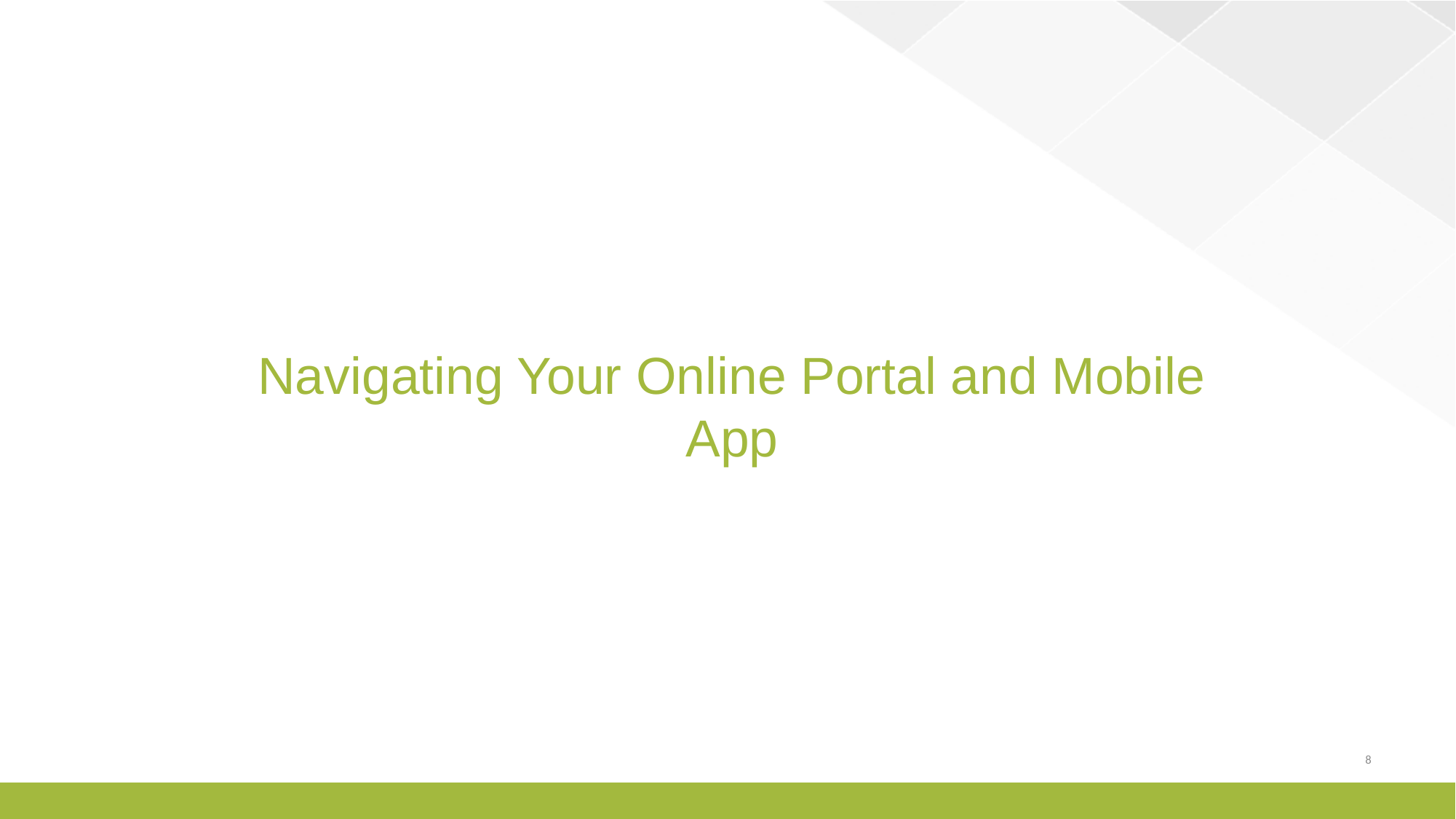

# Navigating Your Online Portal and Mobile App
8